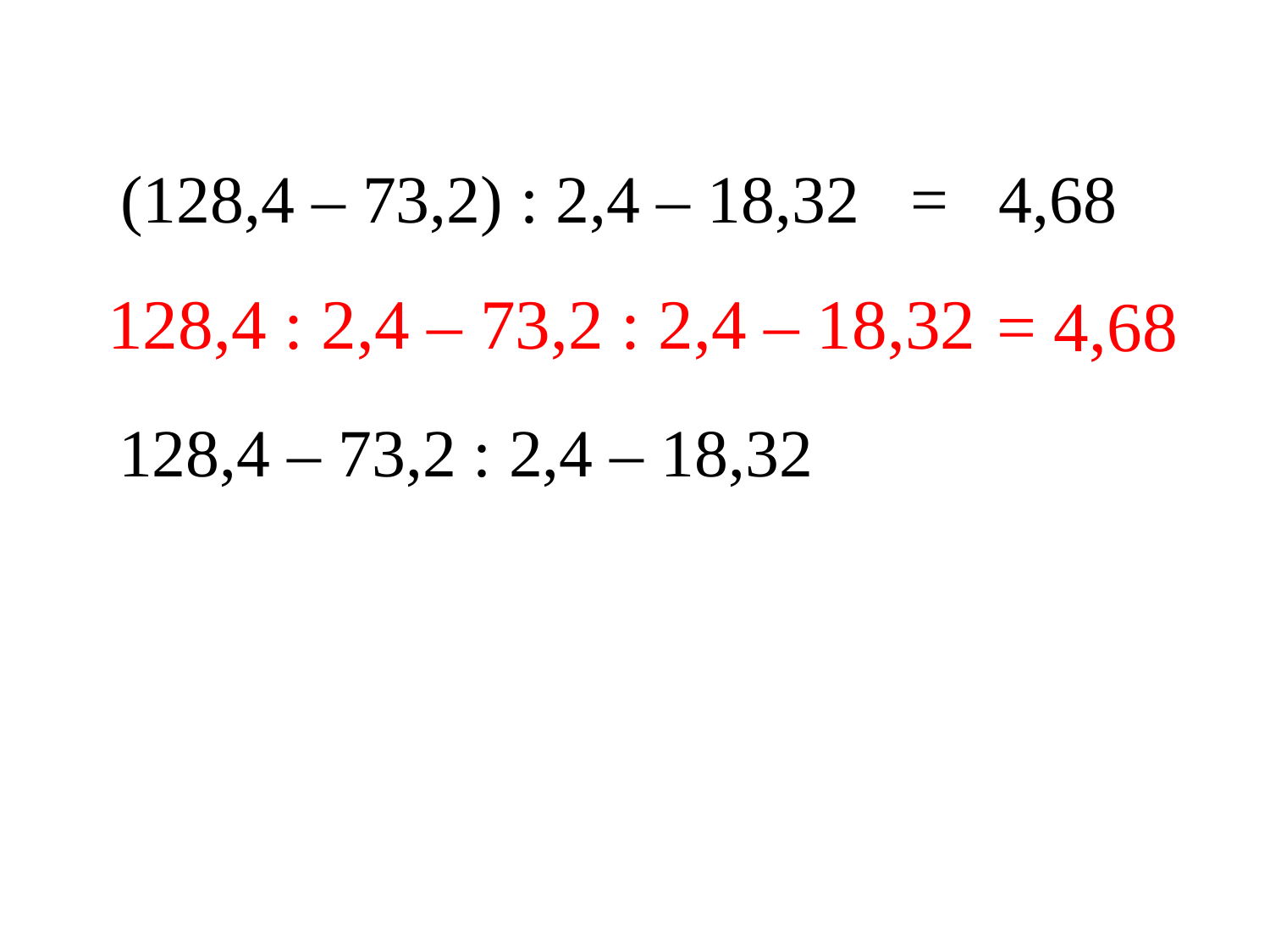

# (128,4 – 73,2) : 2,4 – 18,32   =   4,68
128,4 : 2,4 – 73,2 : 2,4 – 18,32
= 4,68
128,4 – 73,2 : 2,4 – 18,32